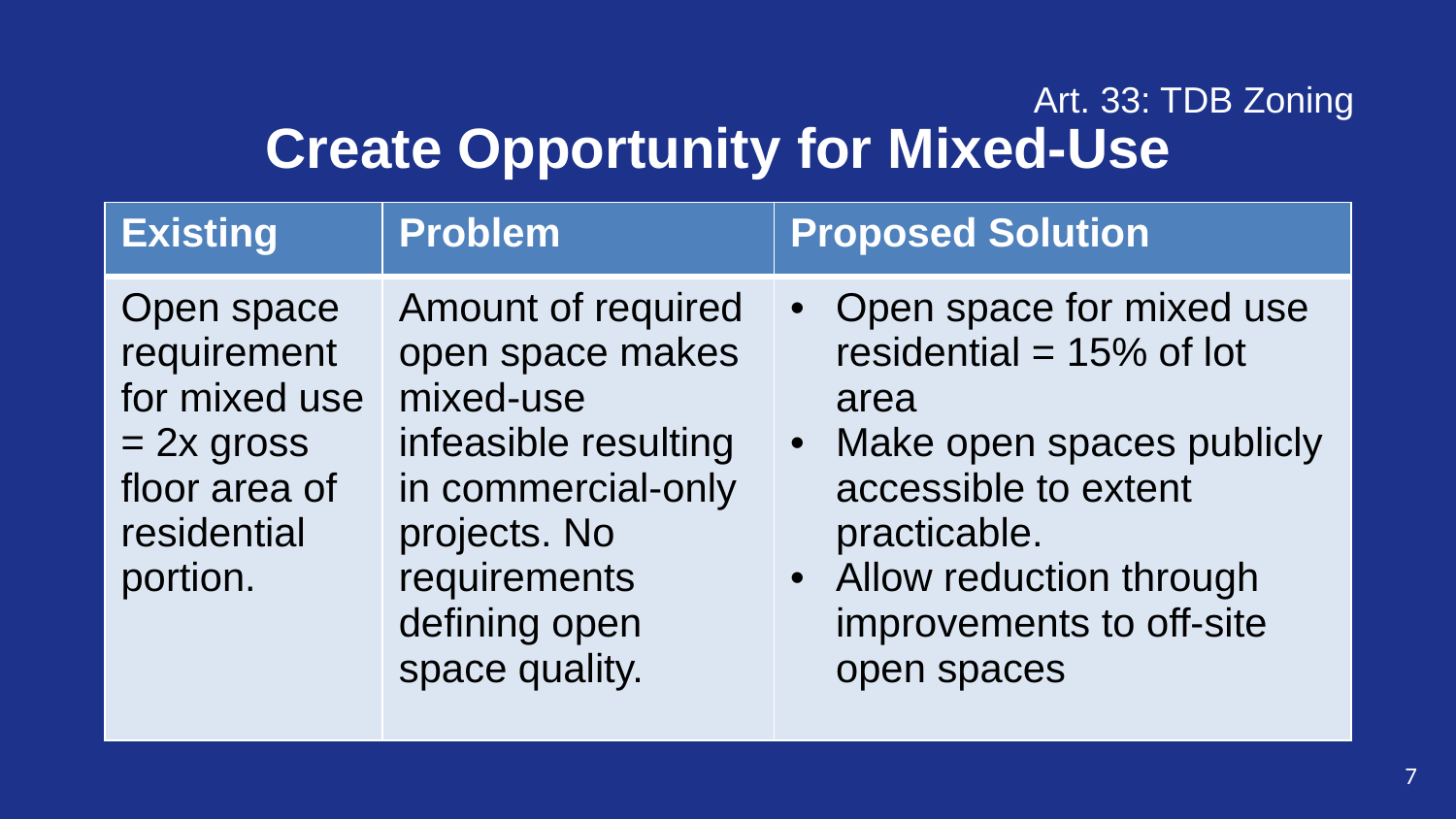

Art. 33: TDB Zoning
# Create Opportunity for Mixed-Use
| Existing | Problem | Proposed Solution |
| --- | --- | --- |
| Open space requirement for mixed use = 2x gross floor area of residential portion. | Amount of required open space makes mixed-use infeasible resulting in commercial-only projects. No requirements defining open space quality. | Open space for mixed use residential = 15% of lot area Make open spaces publicly accessible to extent practicable. Allow reduction through improvements to off-site open spaces |
7